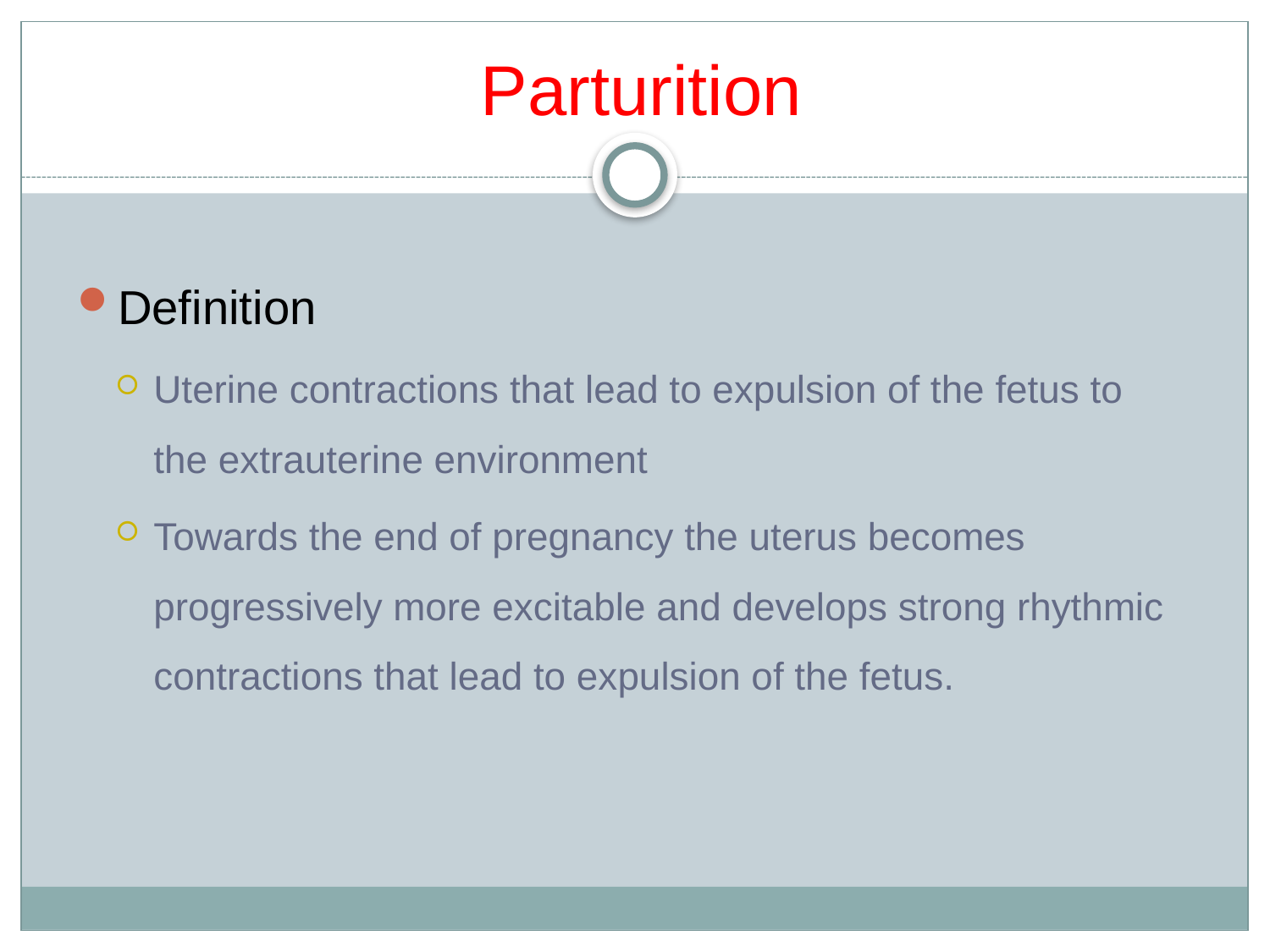

# Parturition
Definition
Uterine contractions that lead to expulsion of the fetus to the extrauterine environment
Towards the end of pregnancy the uterus becomes progressively more excitable and develops strong rhythmic contractions that lead to expulsion of the fetus.